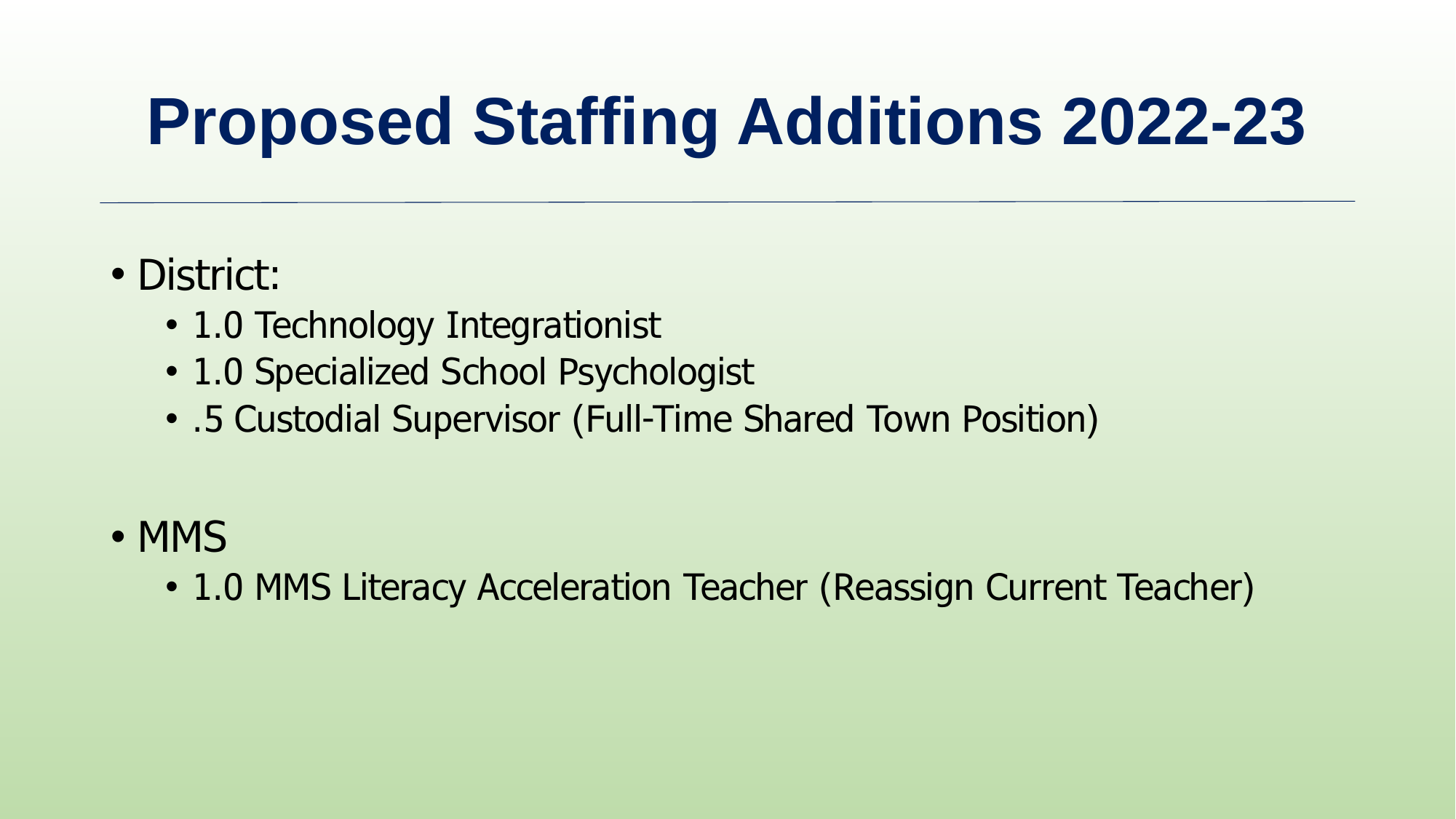

# Proposed Staffing Additions 2022-23

District:
1.0 Technology Integrationist
1.0 Specialized School Psychologist
.5 Custodial Supervisor (Full-Time Shared Town Position)

MMS
1.0 MMS Literacy Acceleration Teacher (Reassign Current Teacher)